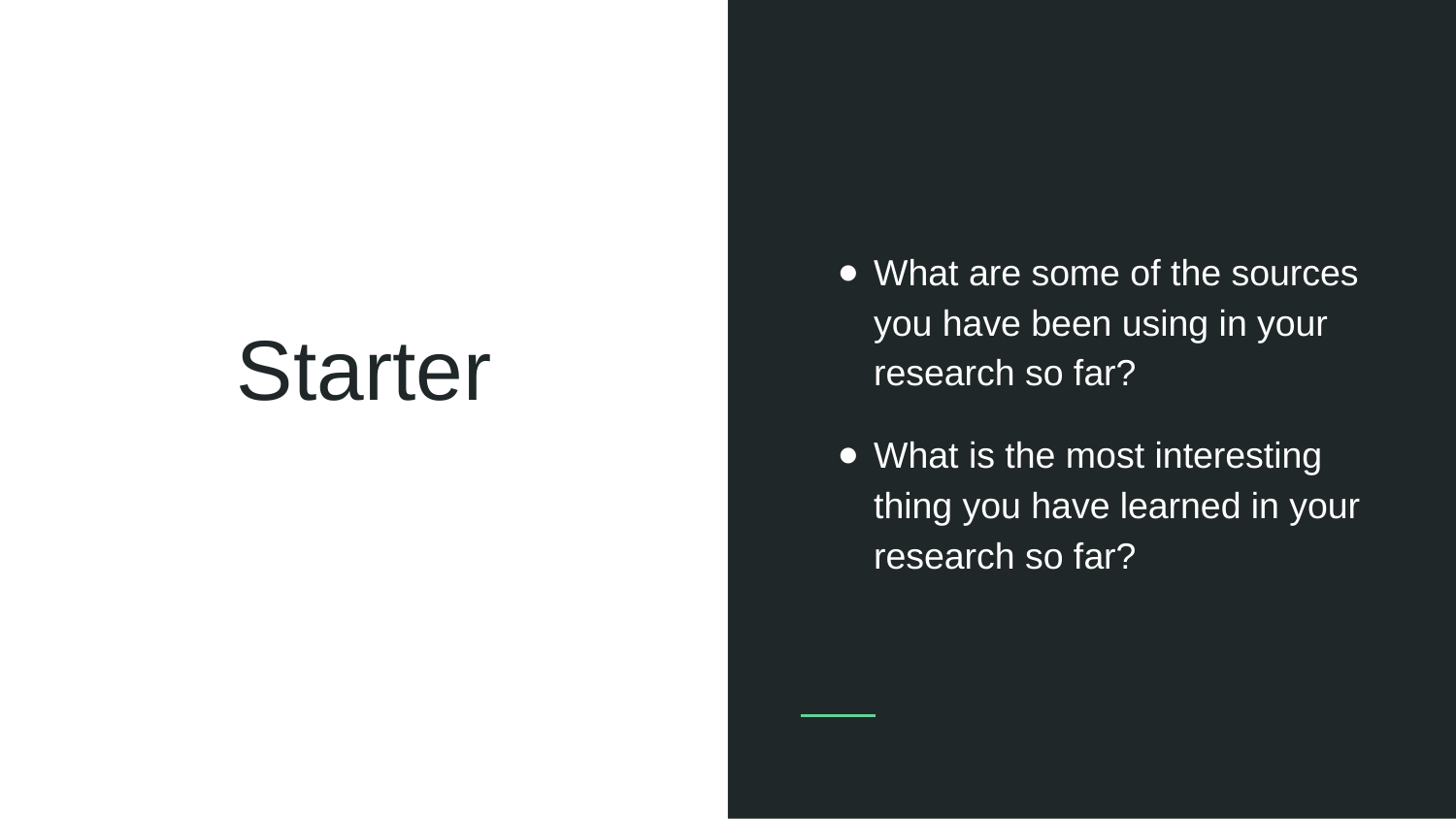

What are some of the sources you have been using in your research so far?
What is the most interesting thing you have learned in your research so far?
# Starter